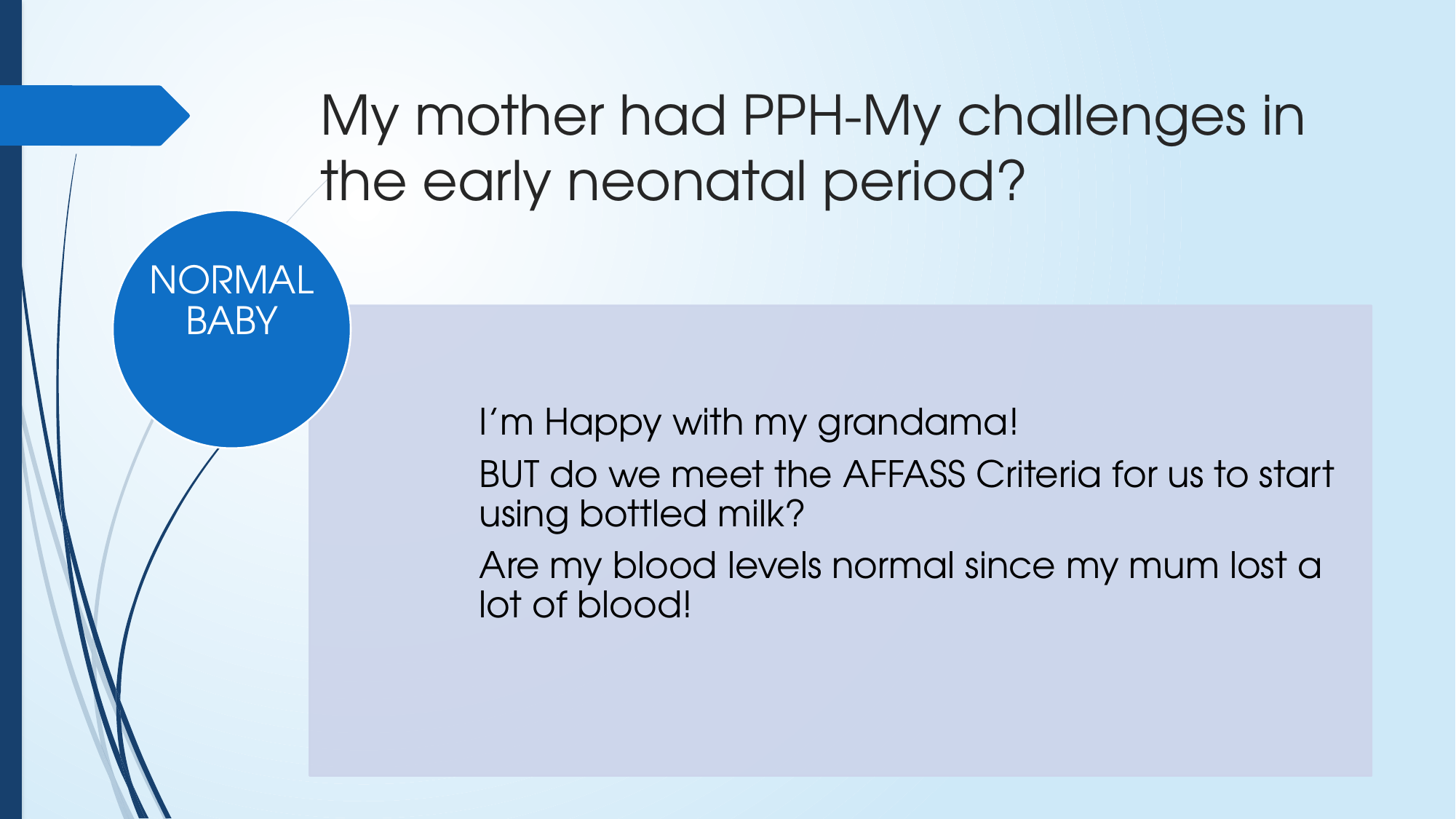

# My mother had PPH-My challenges in the early neonatal period?
I’m Happy with my grandama!
BUT do we meet the AFFASS Criteria for us to start using bottled milk?
Are my blood levels normal since my mum lost a lot of blood!

NORMAL BABY